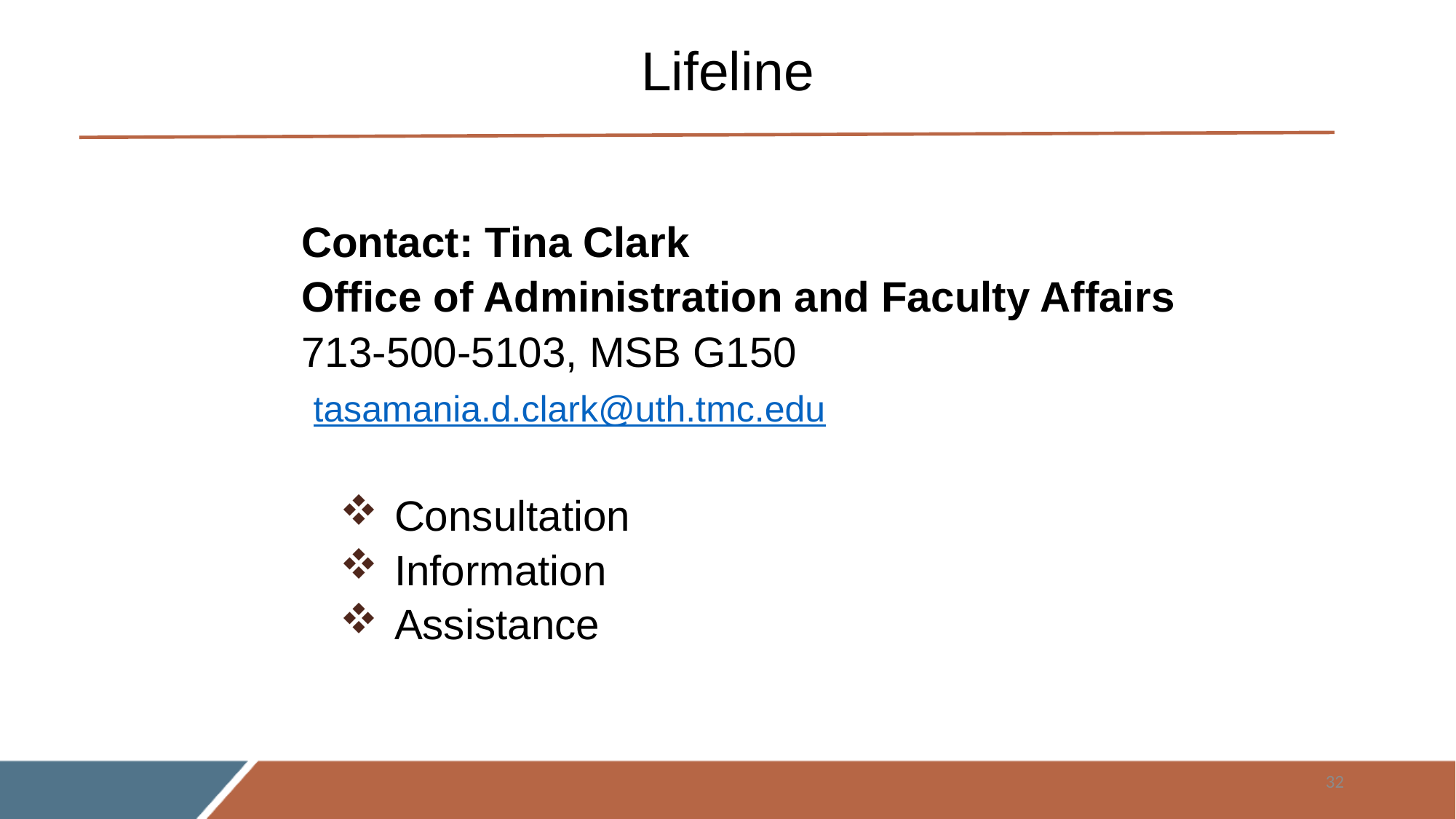

# Lifeline

Contact: Tina Clark
Office of Administration and Faculty Affairs
713-500-5103, MSB G150
 tasamania.d.clark@uth.tmc.edu

Consultation
Information
Assistance
32